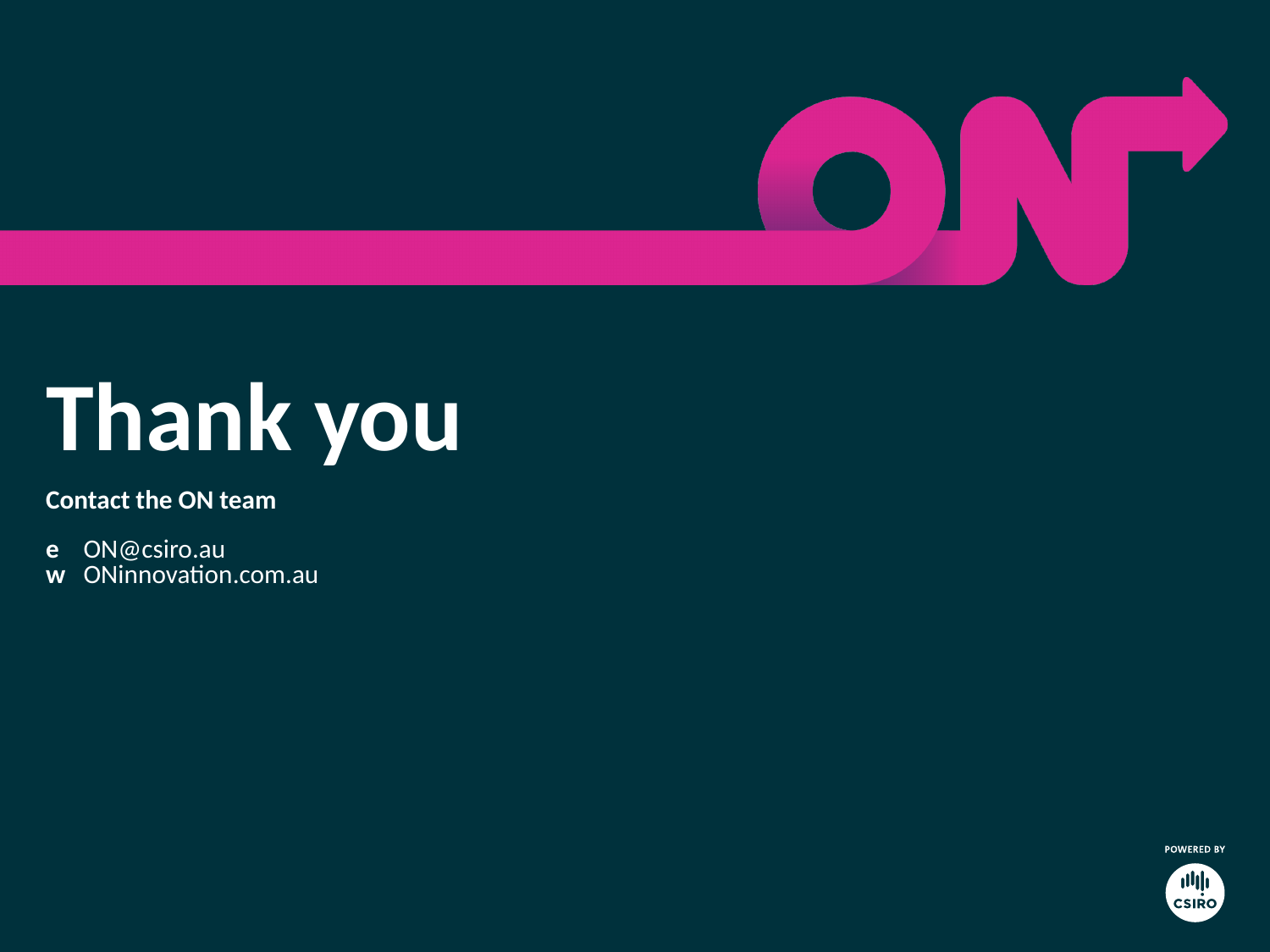

# Thank you
Contact the ON team

e	ON@csiro.au
w	ONinnovation.com.au